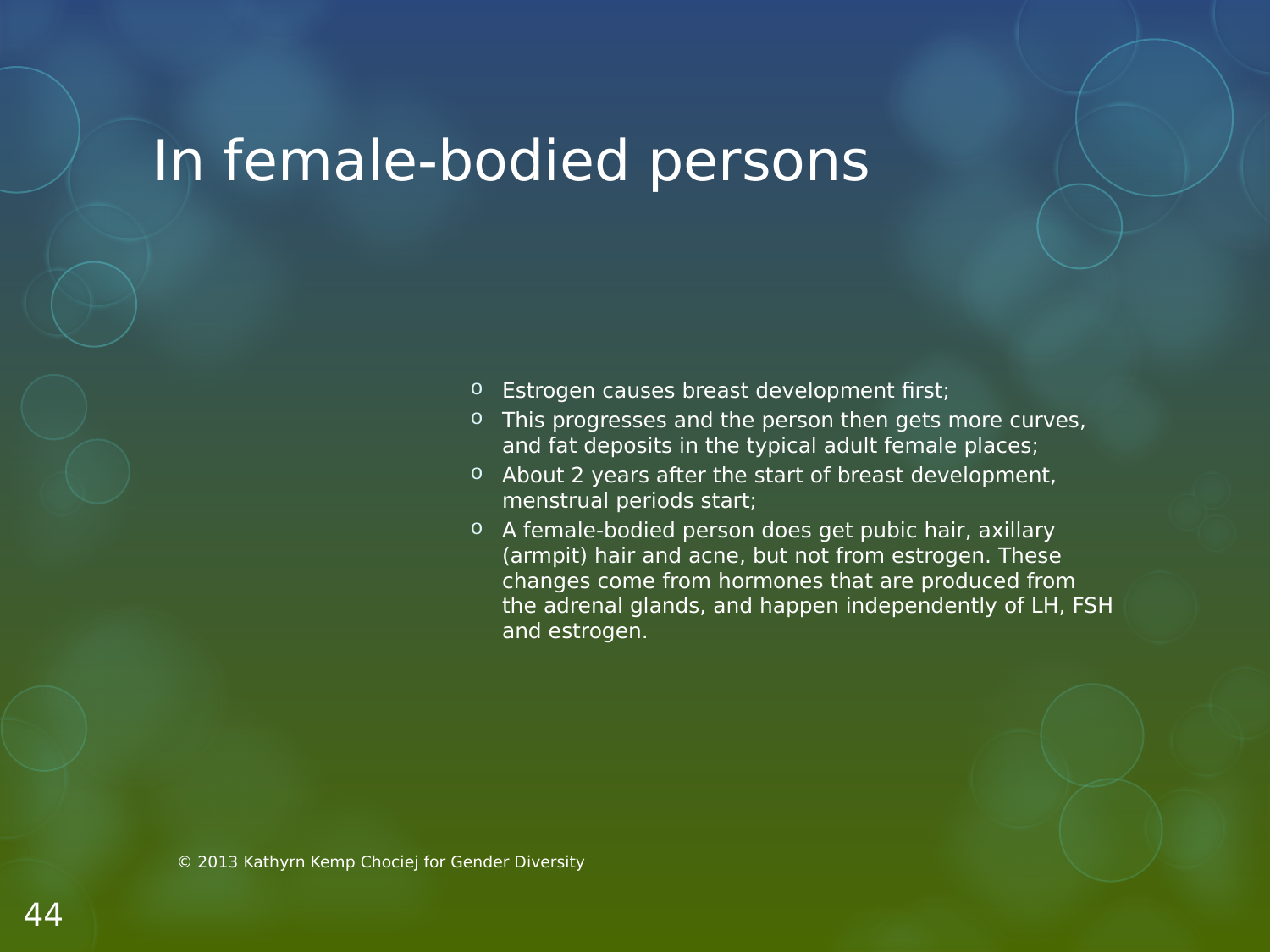

# In female-bodied persons
Estrogen causes breast development first;
This progresses and the person then gets more curves, and fat deposits in the typical adult female places;
About 2 years after the start of breast development, menstrual periods start;
A female-bodied person does get pubic hair, axillary (armpit) hair and acne, but not from estrogen. These changes come from hormones that are produced from the adrenal glands, and happen independently of LH, FSH and estrogen.

© 2013 Kathyrn Kemp Chociej for Gender Diversity
44